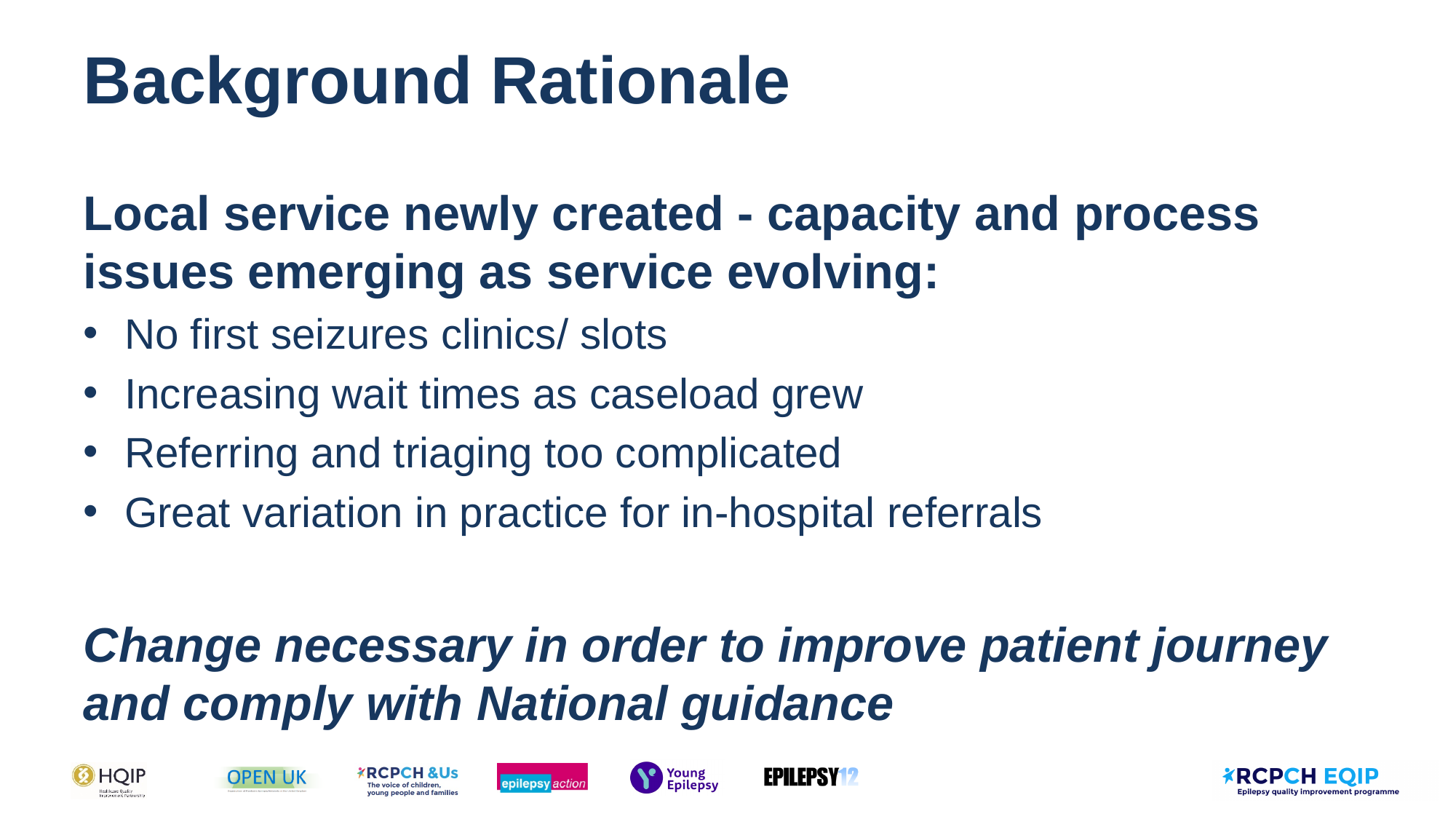

# Background Rationale
Local service newly created - capacity and process issues emerging as service evolving:
No first seizures clinics/ slots
Increasing wait times as caseload grew
Referring and triaging too complicated
Great variation in practice for in-hospital referrals

Change necessary in order to improve patient journey and comply with National guidance